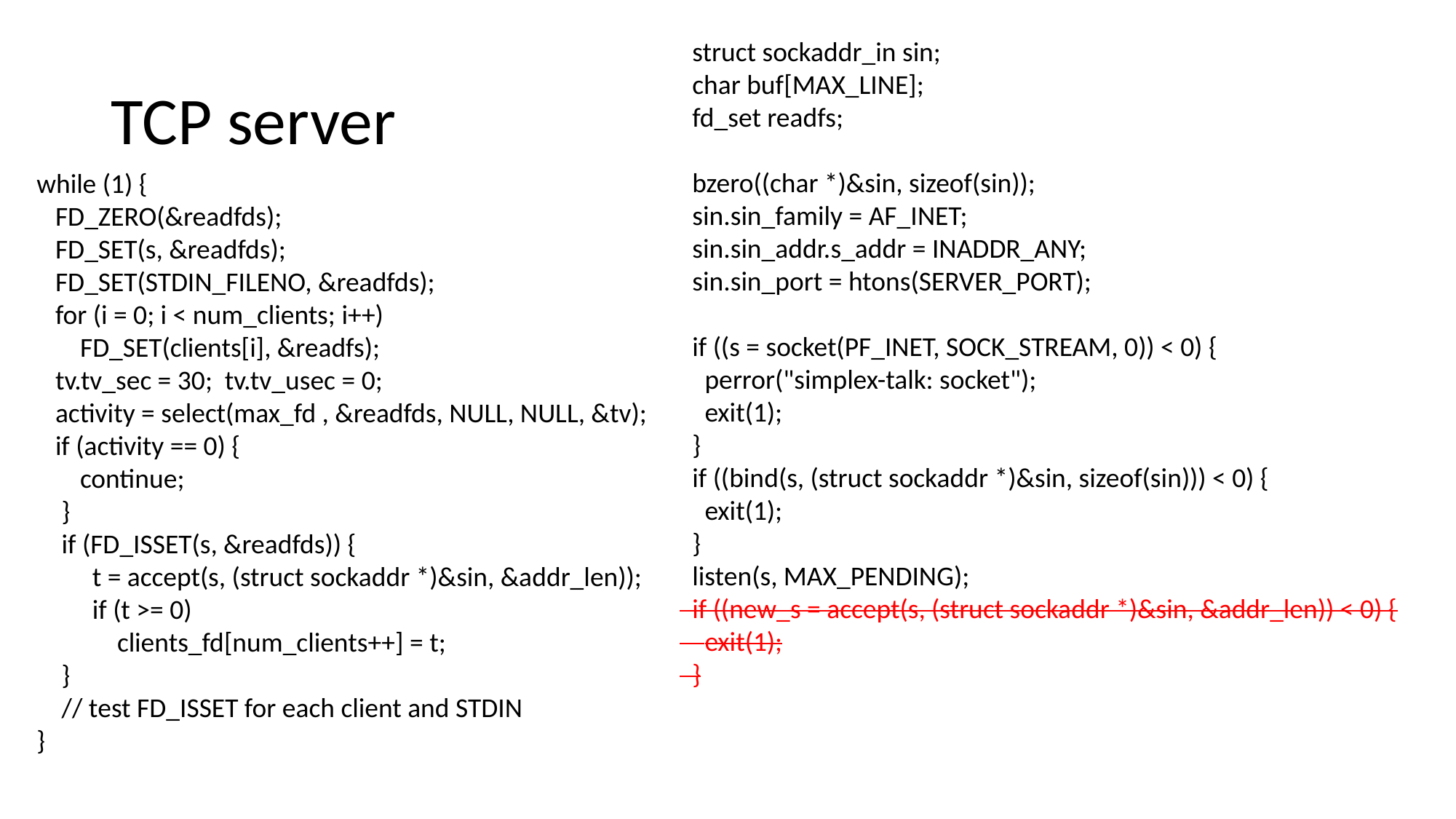

struct sockaddr_in sin;
  char buf[MAX_LINE];
  fd_set readfs;

  bzero((char *)&sin, sizeof(sin));
  sin.sin_family = AF_INET;
  sin.sin_addr.s_addr = INADDR_ANY;
  sin.sin_port = htons(SERVER_PORT);

  if ((s = socket(PF_INET, SOCK_STREAM, 0)) < 0) {
    perror("simplex-talk: socket");
    exit(1);
  }
  if ((bind(s, (struct sockaddr *)&sin, sizeof(sin))) < 0) {
    exit(1);
  }
  listen(s, MAX_PENDING);
  if ((new_s = accept(s, (struct sockaddr *)&sin, &addr_len)) < 0) {
    exit(1);
  }
# TCP server
while (1) {
   FD_ZERO(&readfds);
   FD_SET(s, &readfds);
   FD_SET(STDIN_FILENO, &readfds);
   for (i = 0; i < num_clients; i++)
       FD_SET(clients[i], &readfs);
   tv.tv_sec = 30;  tv.tv_usec = 0;
   activity = select(max_fd , &readfds, NULL, NULL, &tv);
   if (activity == 0) {
       continue;
    }
    if (FD_ISSET(s, &readfds)) {
         t = accept(s, (struct sockaddr *)&sin, &addr_len));
         if (t >= 0)
             clients_fd[num_clients++] = t;
    }
    // test FD_ISSET for each client and STDIN
}